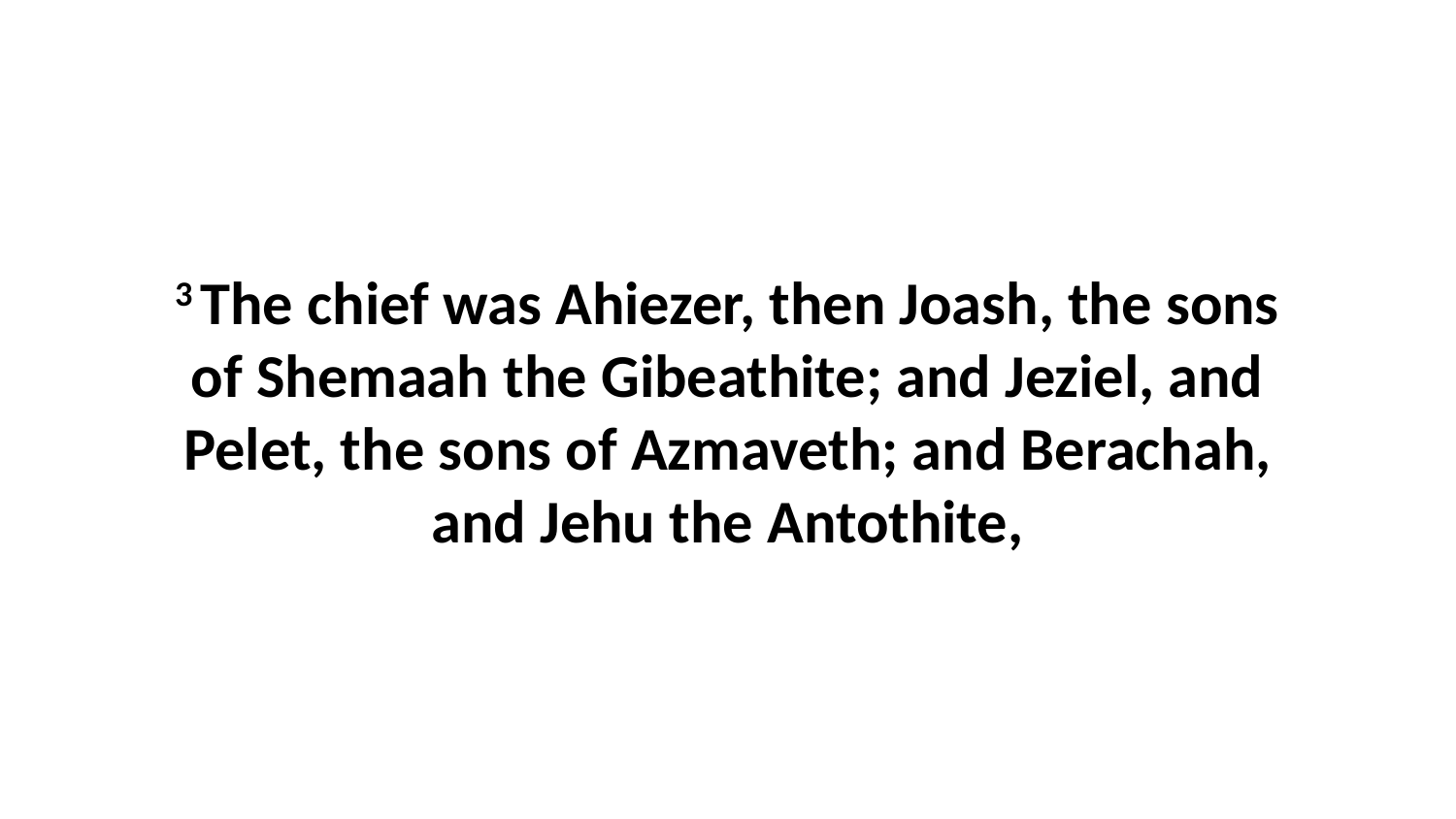

3 The chief was Ahiezer, then Joash, the sons of Shemaah the Gibeathite; and Jeziel, and Pelet, the sons of Azmaveth; and Berachah, and Jehu the Antothite,